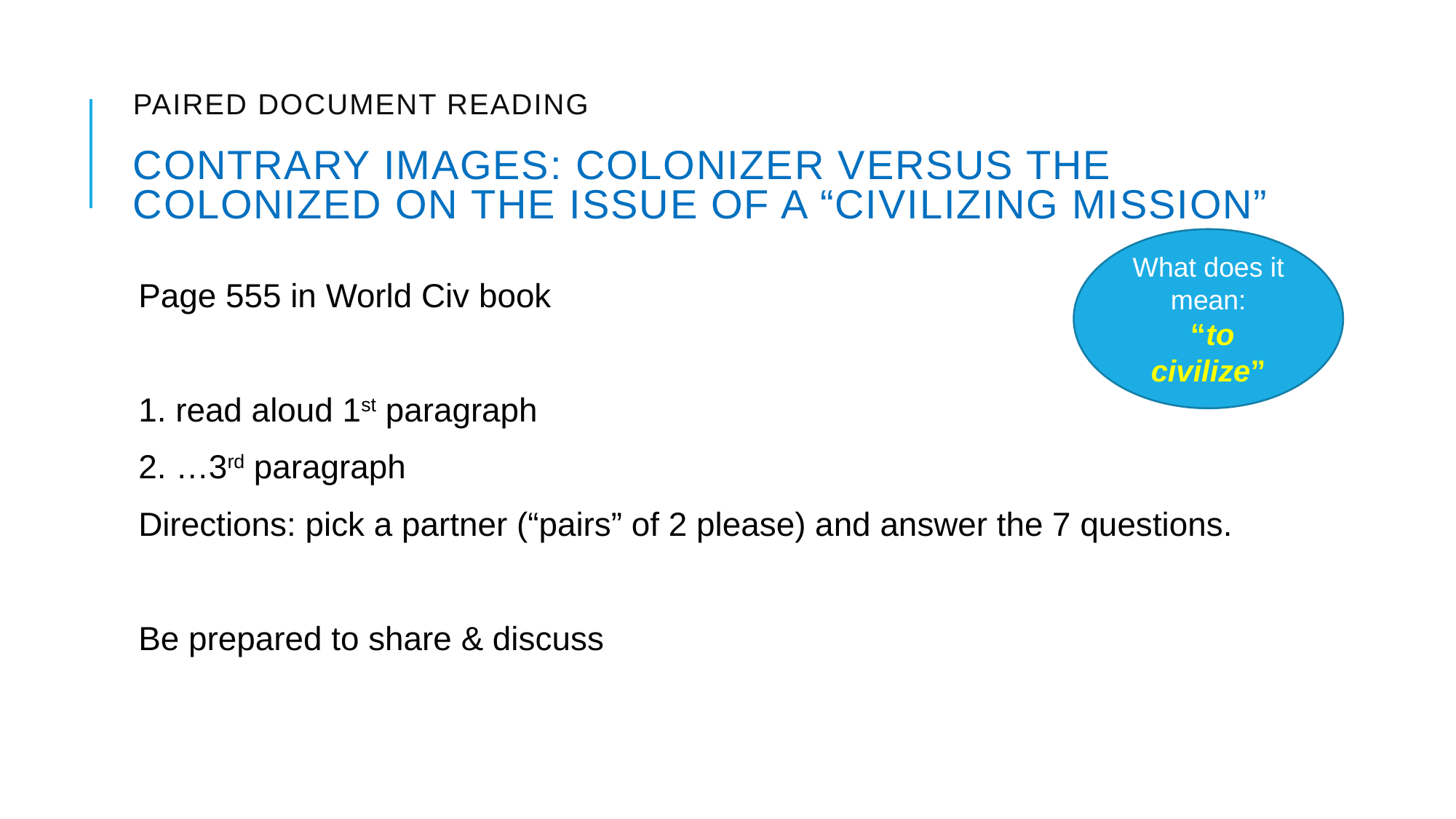

# Paired Document Reading Contrary Images: Colonizer Versus the Colonized on the issue of a “civilizing mission”
What does it mean:
 “to civilize”
Page 555 in World Civ book

1. read aloud 1st paragraph
2. …3rd paragraph
Directions: pick a partner (“pairs” of 2 please) and answer the 7 questions.

Be prepared to share & discuss